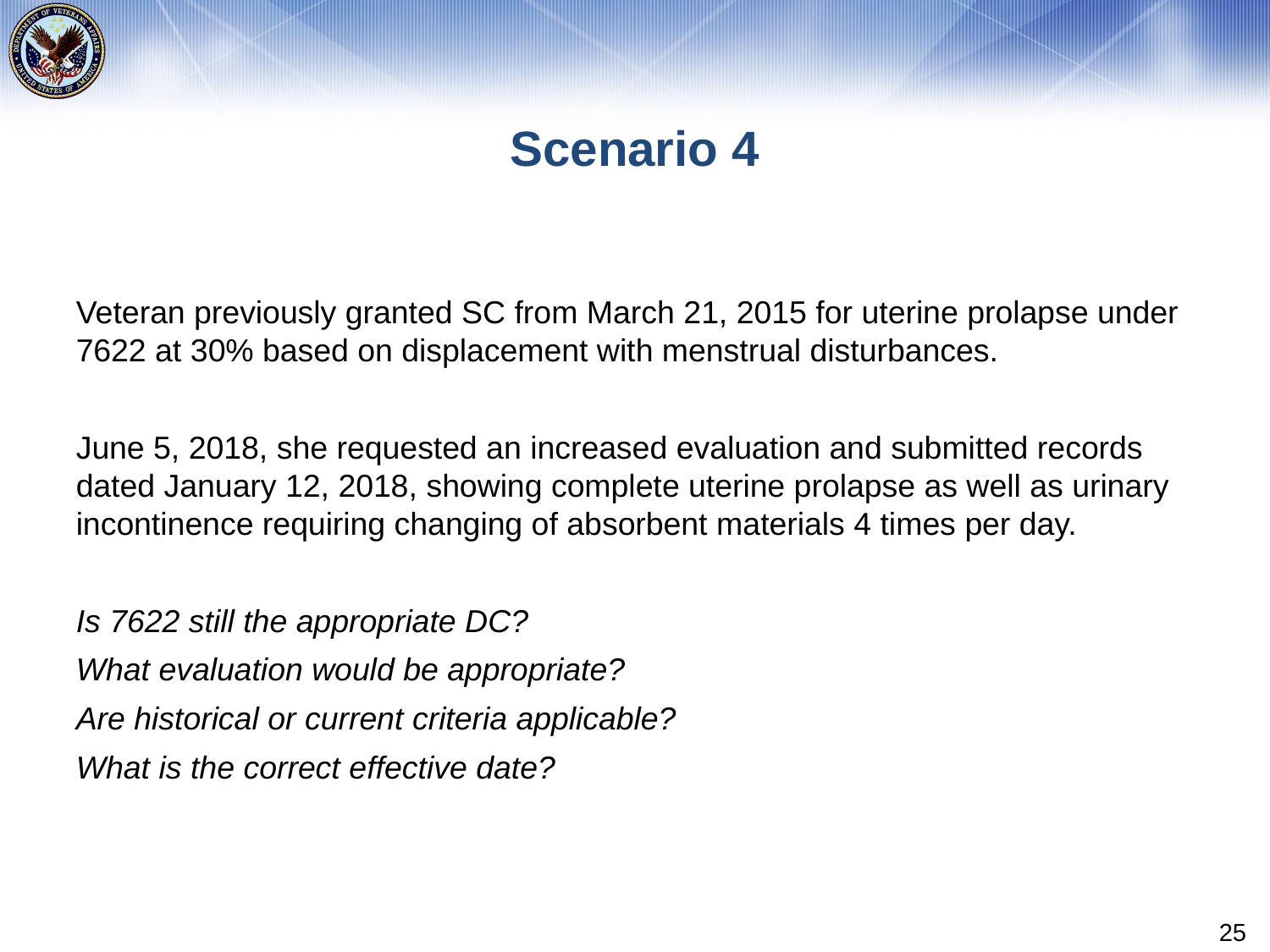

# Scenario 4
Veteran previously granted SC from March 21, 2015 for uterine prolapse under 7622 at 30% based on displacement with menstrual disturbances.

June 5, 2018, she requested an increased evaluation and submitted records dated January 12, 2018, showing complete uterine prolapse as well as urinary incontinence requiring changing of absorbent materials 4 times per day.

Is 7622 still the appropriate DC?
What evaluation would be appropriate?
Are historical or current criteria applicable?
What is the correct effective date?

25